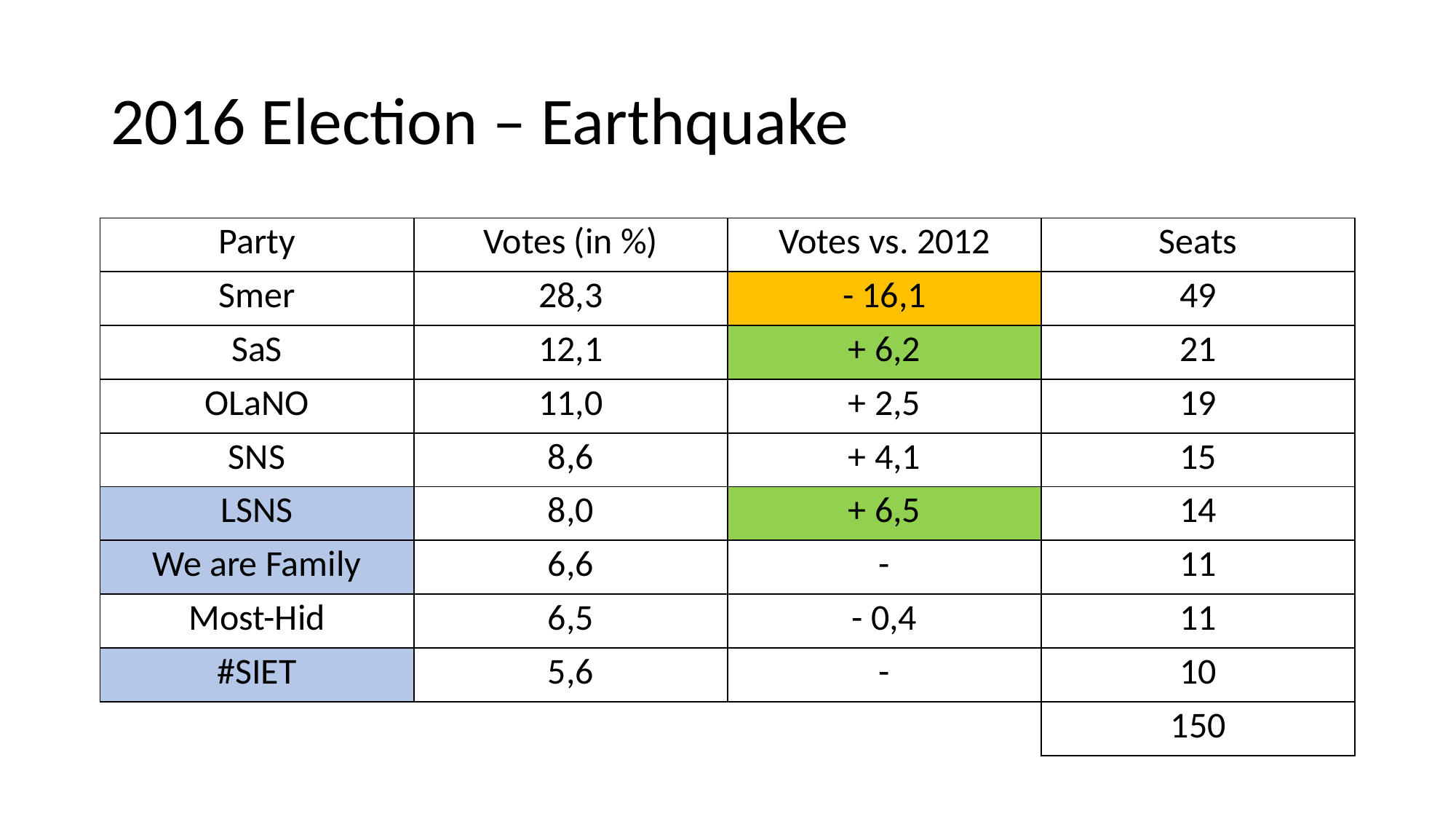

# 2016 Election – Earthquake
| Party | Votes (in %) | Votes vs. 2012 | Seats |
| --- | --- | --- | --- |
| Smer | 28,3 | - 16,1 | 49 |
| SaS | 12,1 | + 6,2 | 21 |
| OLaNO | 11,0 | + 2,5 | 19 |
| SNS | 8,6 | + 4,1 | 15 |
| LSNS | 8,0 | + 6,5 | 14 |
| We are Family | 6,6 | - | 11 |
| Most-Hid | 6,5 | - 0,4 | 11 |
| #SIET | 5,6 | - | 10 |
|  |  |  | 150 |